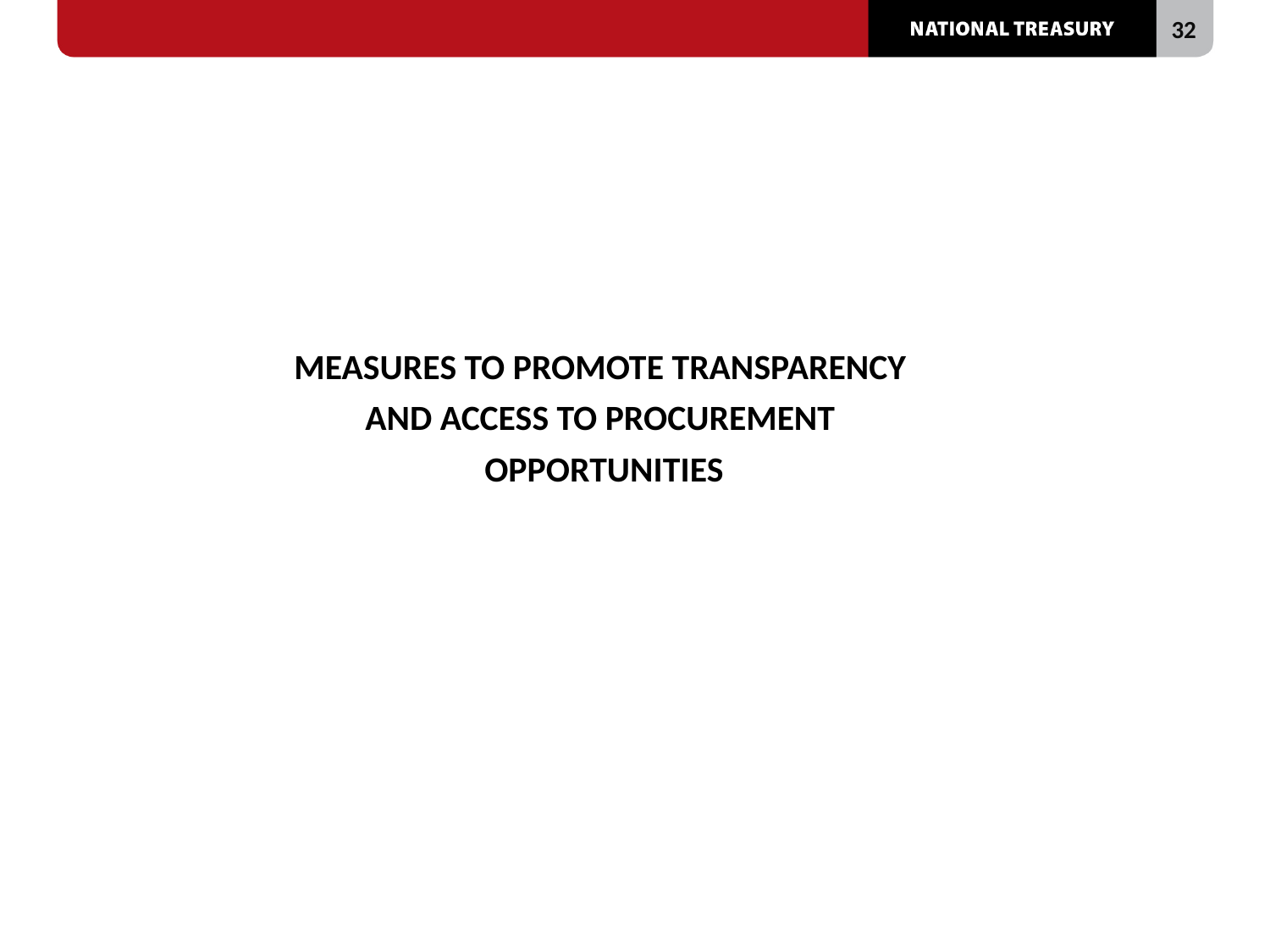

#
MEASURES TO PROMOTE TRANSPARENCY
AND ACCESS TO PROCUREMENT
OPPORTUNITIES